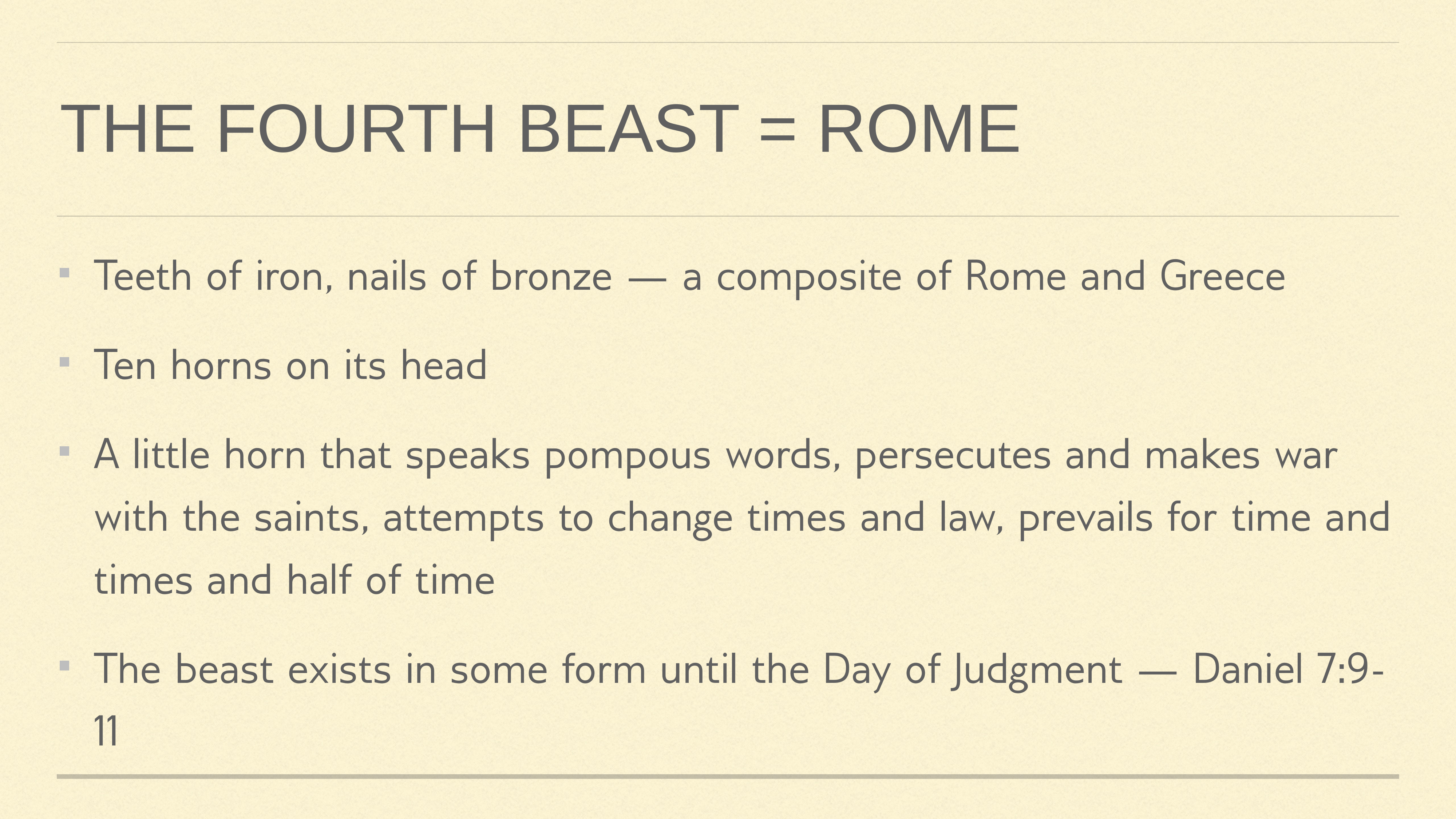

# The fourth beast = Rome
Teeth of iron, nails of bronze — a composite of Rome and Greece
Ten horns on its head
A little horn that speaks pompous words, persecutes and makes war with the saints, attempts to change times and law, prevails for time and times and half of time
The beast exists in some form until the Day of Judgment — Daniel 7:9-11